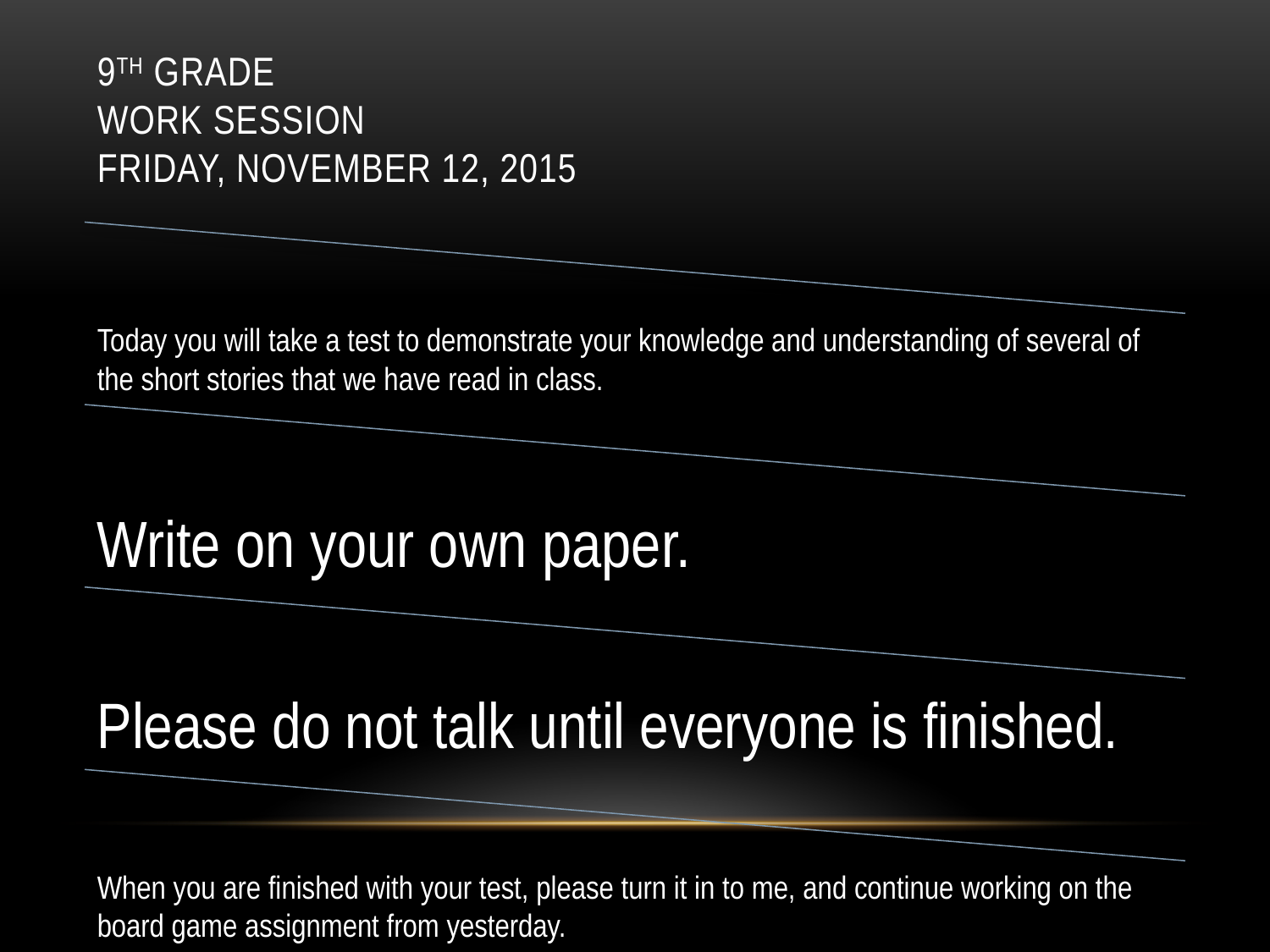

# 9th Grade Work Session Friday, November 12, 2015
Today you will take a test to demonstrate your knowledge and understanding of several of the short stories that we have read in class.
Please do not talk until everyone is finished.
When you are finished with your test, please turn it in to me, and continue working on the board game assignment from yesterday.
Write on your own paper.